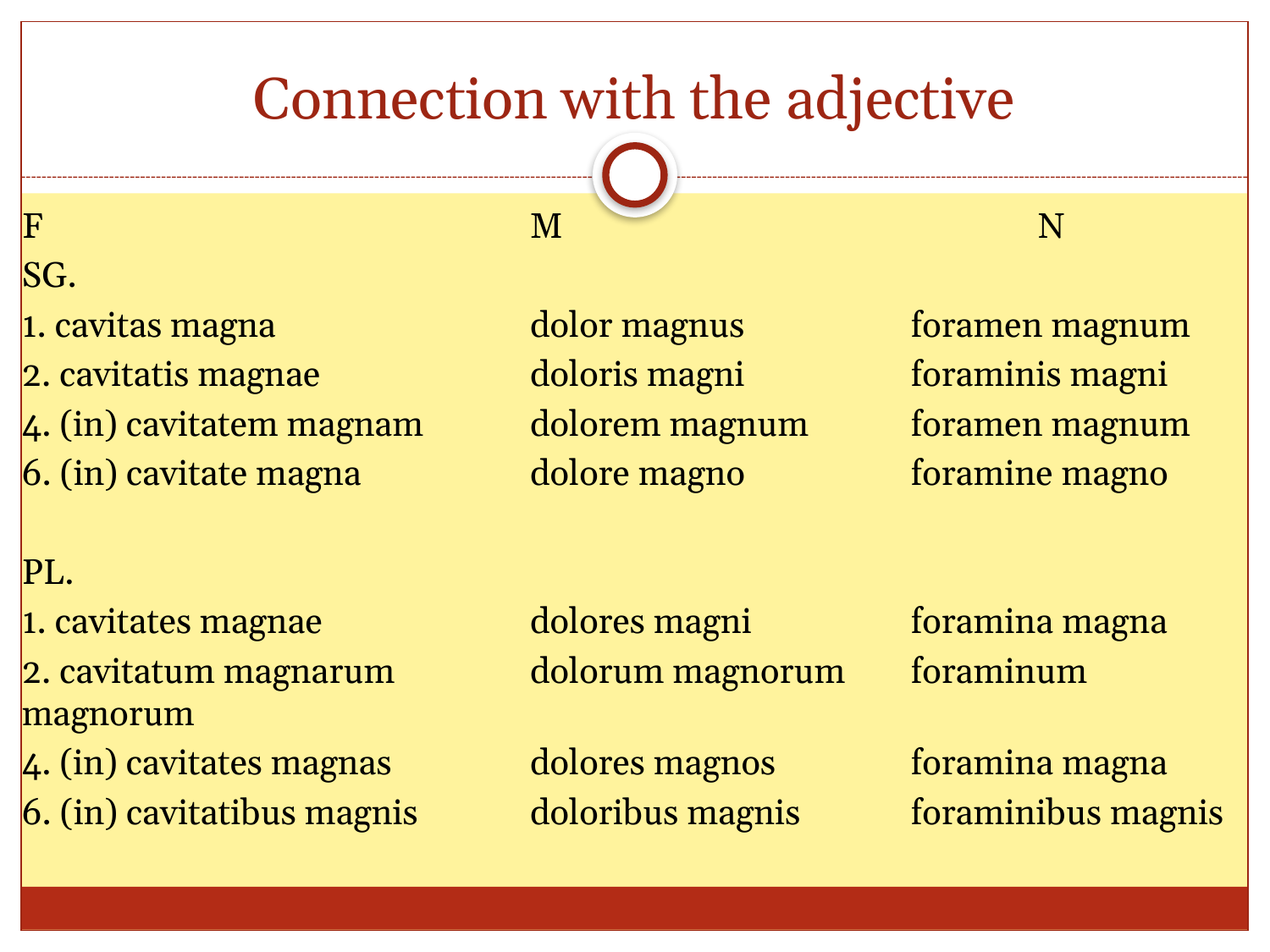

# Connection with the adjective
F				M				N
SG.
1. cavitas magna		dolor magnus		foramen magnum
2. cavitatis magnae		doloris magni		foraminis magni
4. (in) cavitatem magnam	dolorem magnum	foramen magnum
6. (in) cavitate magna		dolore magno		foramine magno

PL.
1. cavitates magnae		dolores magni		foramina magna
2. cavitatum magnarum		dolorum magnorum	foraminum magnorum
4. (in) cavitates magnas		dolores magnos		foramina magna
6. (in) cavitatibus magnis	doloribus magnis	foraminibus magnis